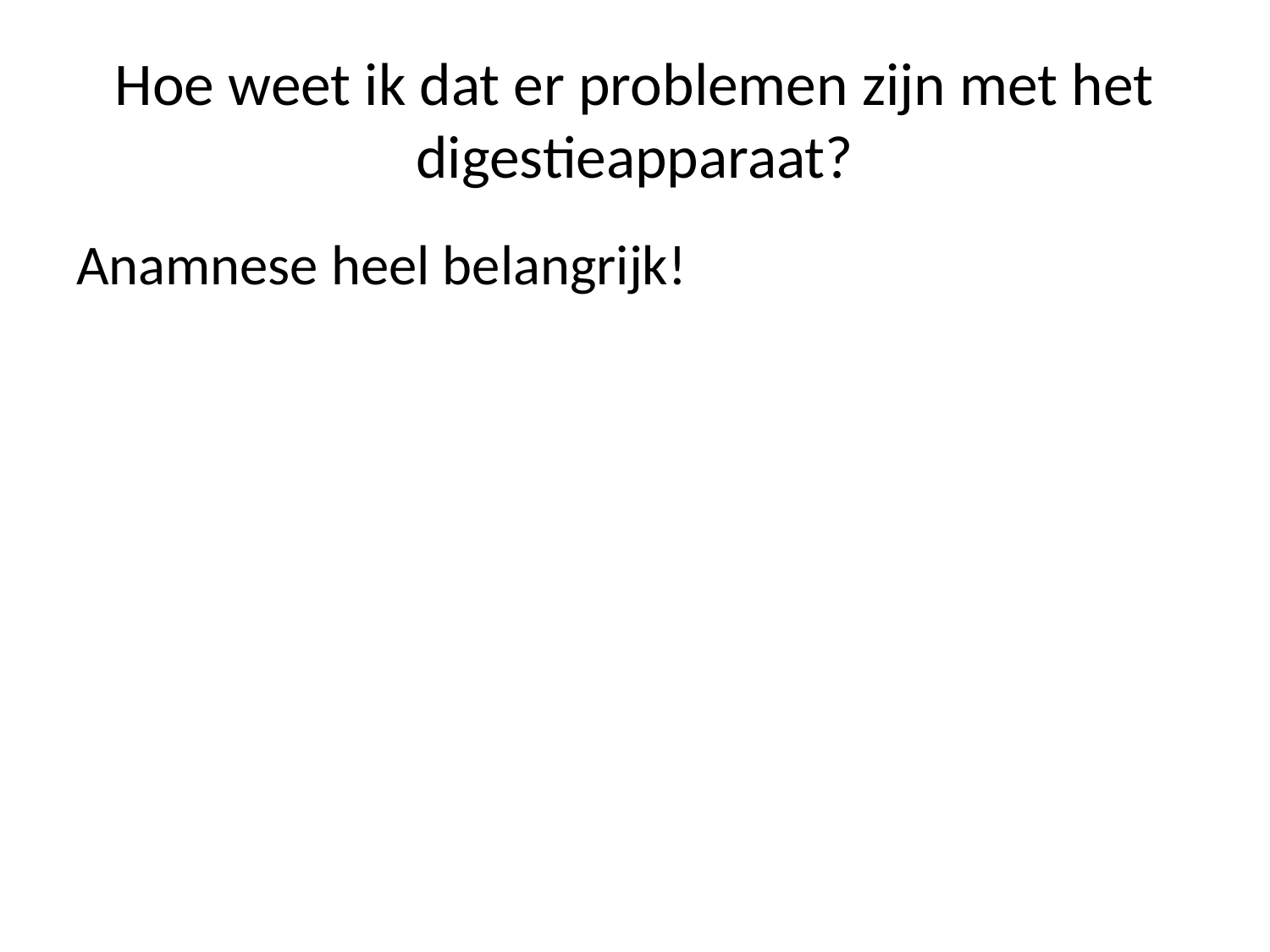

# Hoe weet ik dat er problemen zijn met het digestieapparaat?
Anamnese heel belangrijk!